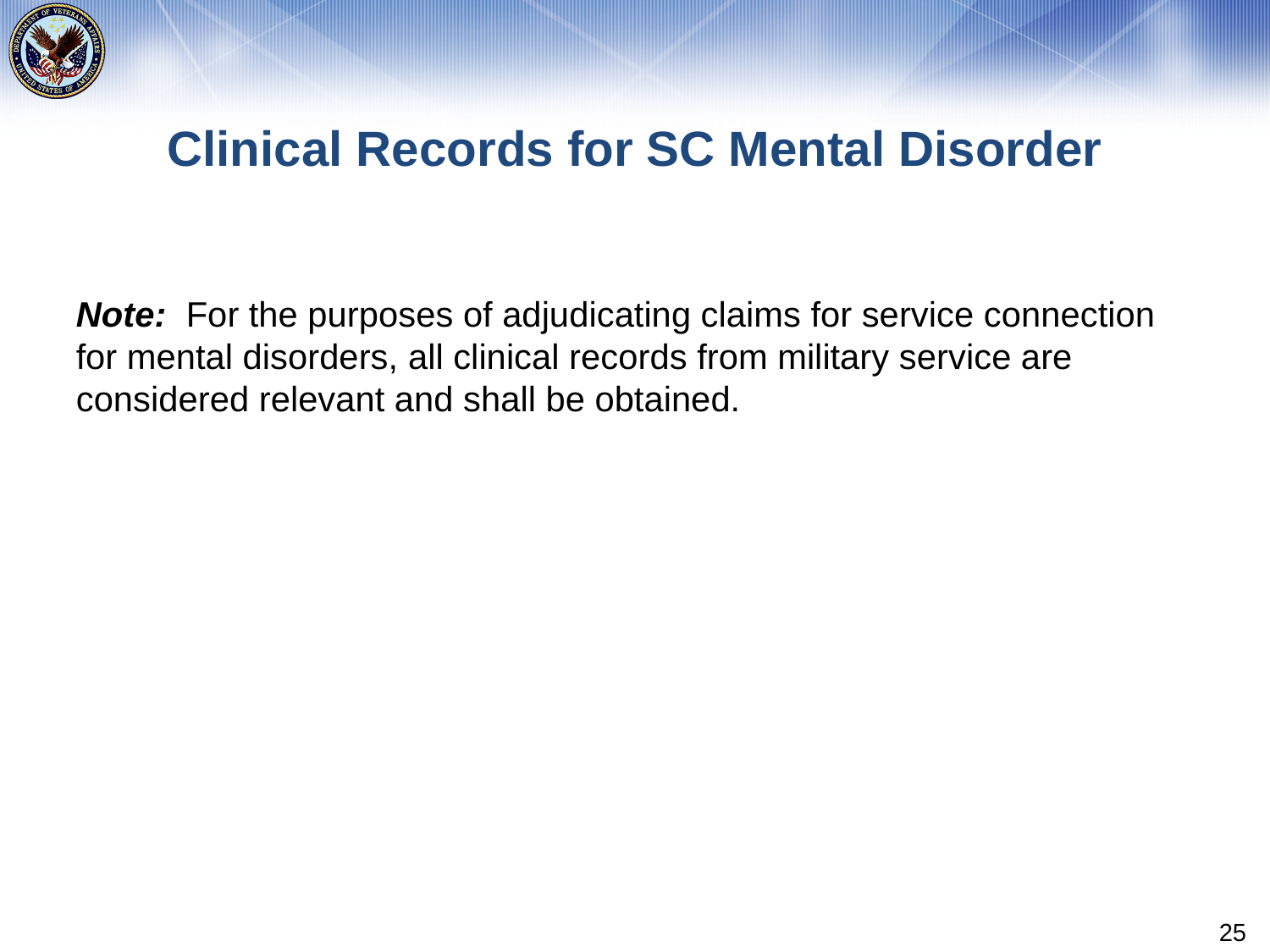

# Clinical Records for SC Mental Disorder
Note:  For the purposes of adjudicating claims for service connection for mental disorders, all clinical records from military service are considered relevant and shall be obtained.

25